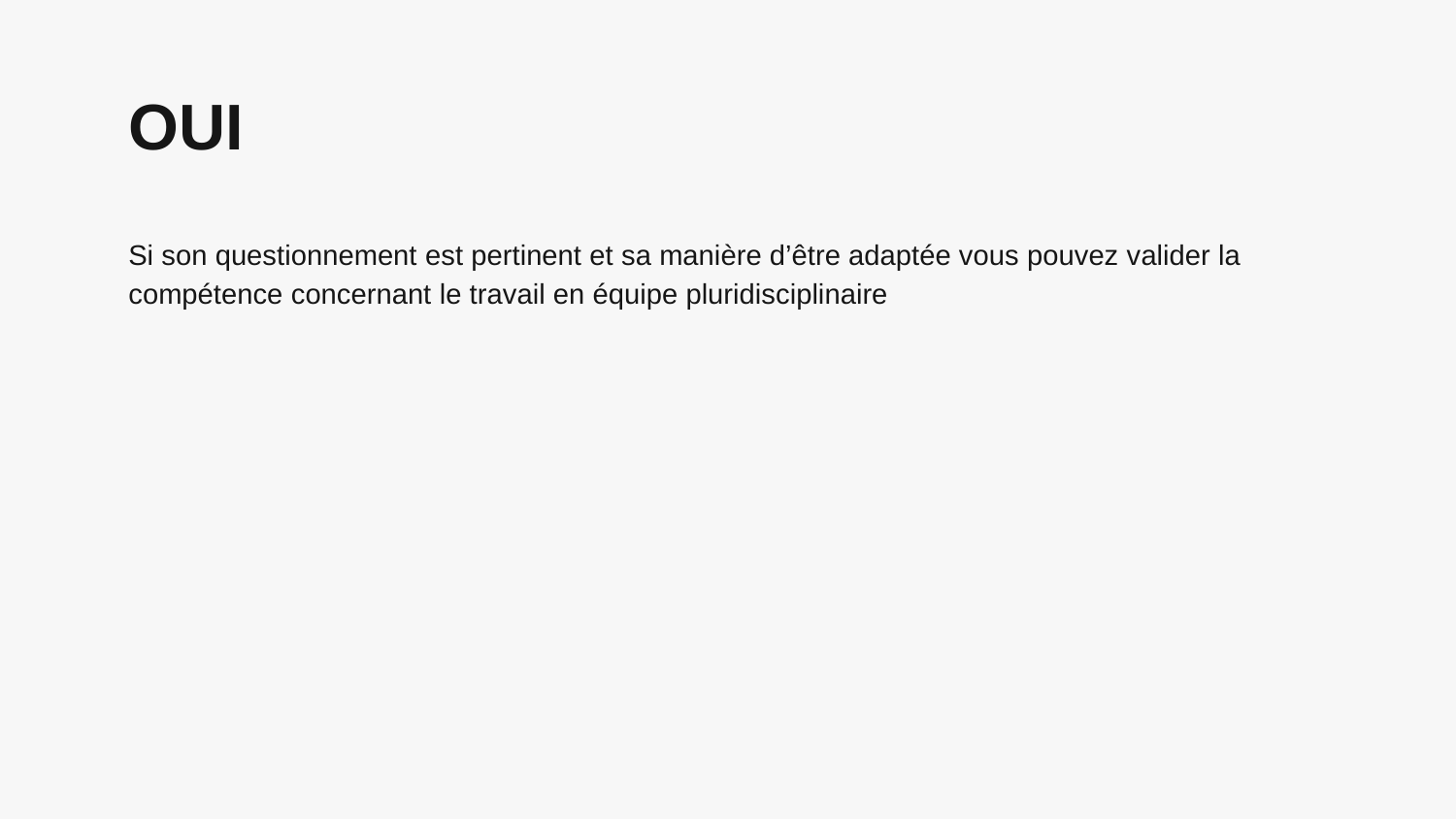

# OUI

Si son questionnement est pertinent et sa manière d’être adaptée vous pouvez valider la compétence concernant le travail en équipe pluridisciplinaire